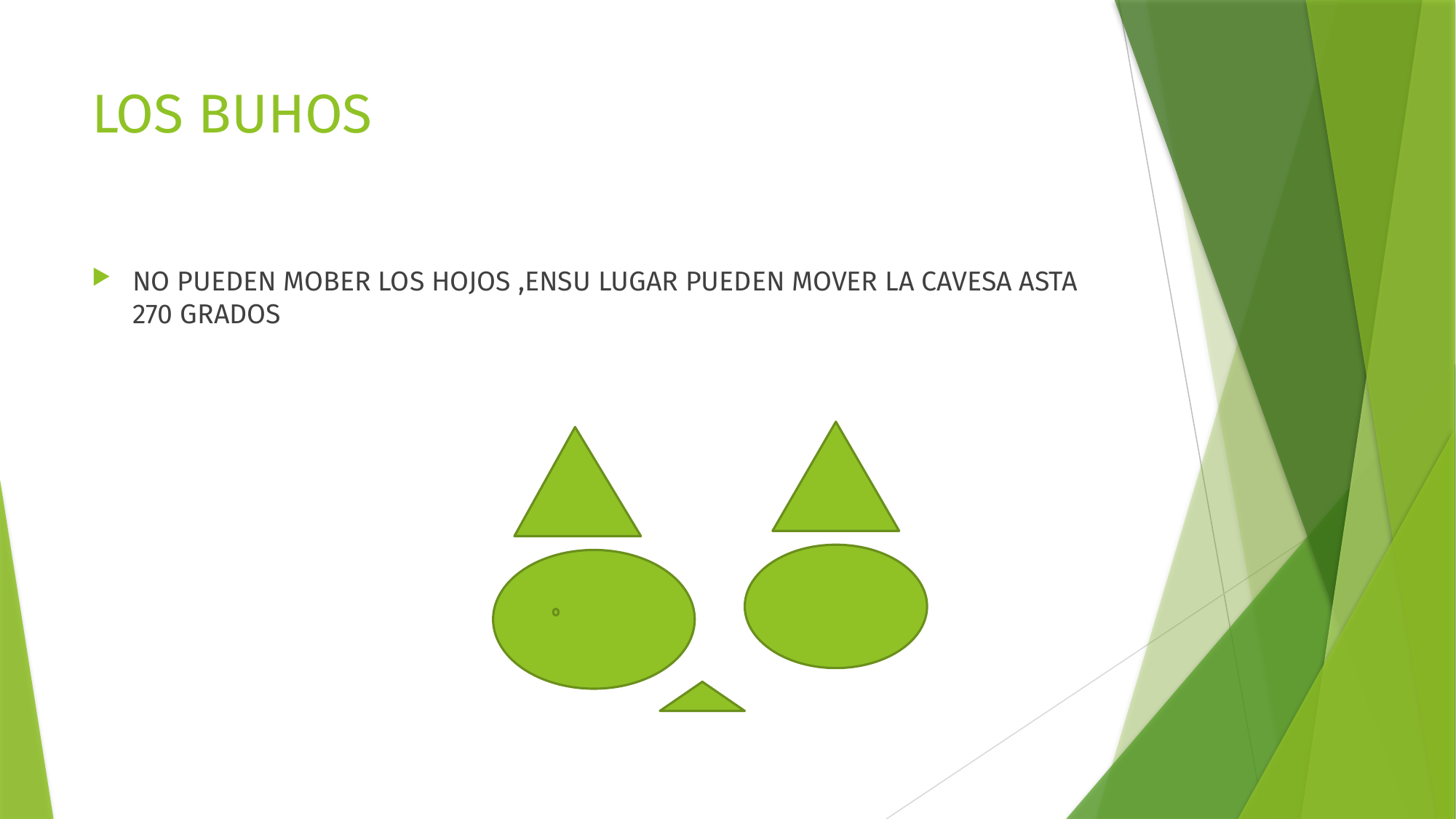

# LOS BUHOS
NO PUEDEN MOBER LOS HOJOS ,ENSU LUGAR PUEDEN MOVER LA CAVESA ASTA 270 GRADOS